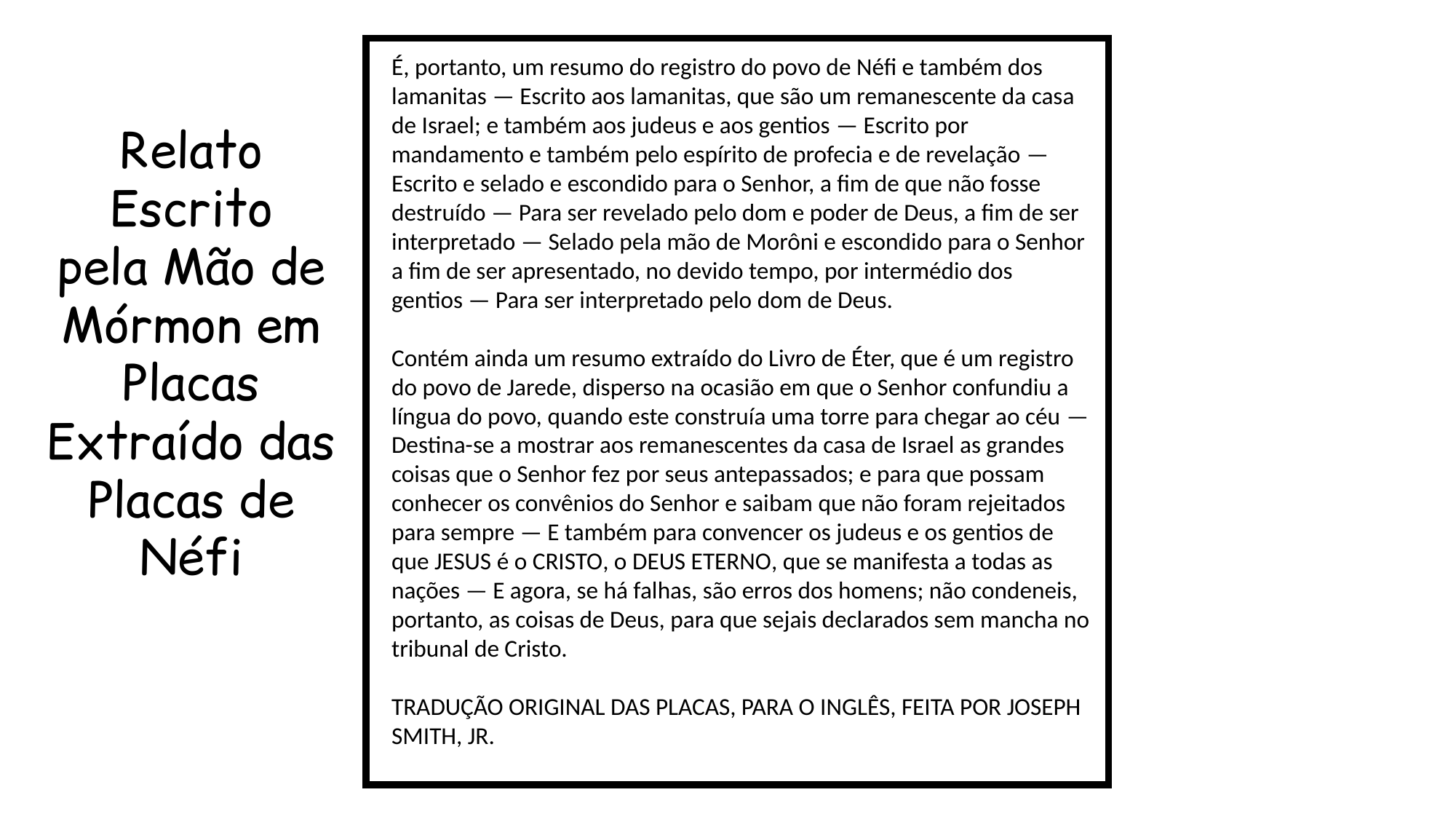

É, portanto, um resumo do registro do povo de Néfi e também dos lamanitas — Escrito aos lamanitas, que são um remanescente da casa de Israel; e também aos judeus e aos gentios — Escrito por mandamento e também pelo espírito de profecia e de revelação — Escrito e selado e escondido para o Senhor, a fim de que não fosse destruído — Para ser revelado pelo dom e poder de Deus, a fim de ser interpretado — Selado pela mão de Morôni e escondido para o Senhor a fim de ser apresentado, no devido tempo, por intermédio dos gentios — Para ser interpretado pelo dom de Deus.

Contém ainda um resumo extraído do Livro de Éter, que é um registro do povo de Jarede, disperso na ocasião em que o Senhor confundiu a língua do povo, quando este construía uma torre para chegar ao céu — Destina-se a mostrar aos remanescentes da casa de Israel as grandes coisas que o Senhor fez por seus antepassados; e para que possam conhecer os convênios do Senhor e saibam que não foram rejeitados para sempre — E também para convencer os judeus e os gentios de que Jesus é o Cristo, o Deus Eterno, que se manifesta a todas as nações — E agora, se há falhas, são erros dos homens; não condeneis, portanto, as coisas de Deus, para que sejais declarados sem mancha no tribunal de Cristo.

TRADUÇÃO ORIGINAL DAS PLACAS, PARA O INGLÊS, FEITA POR JOSEPH SMITH, JR.
Relato Escrito pela Mão de Mórmon em Placas Extraído das Placas de Néfi